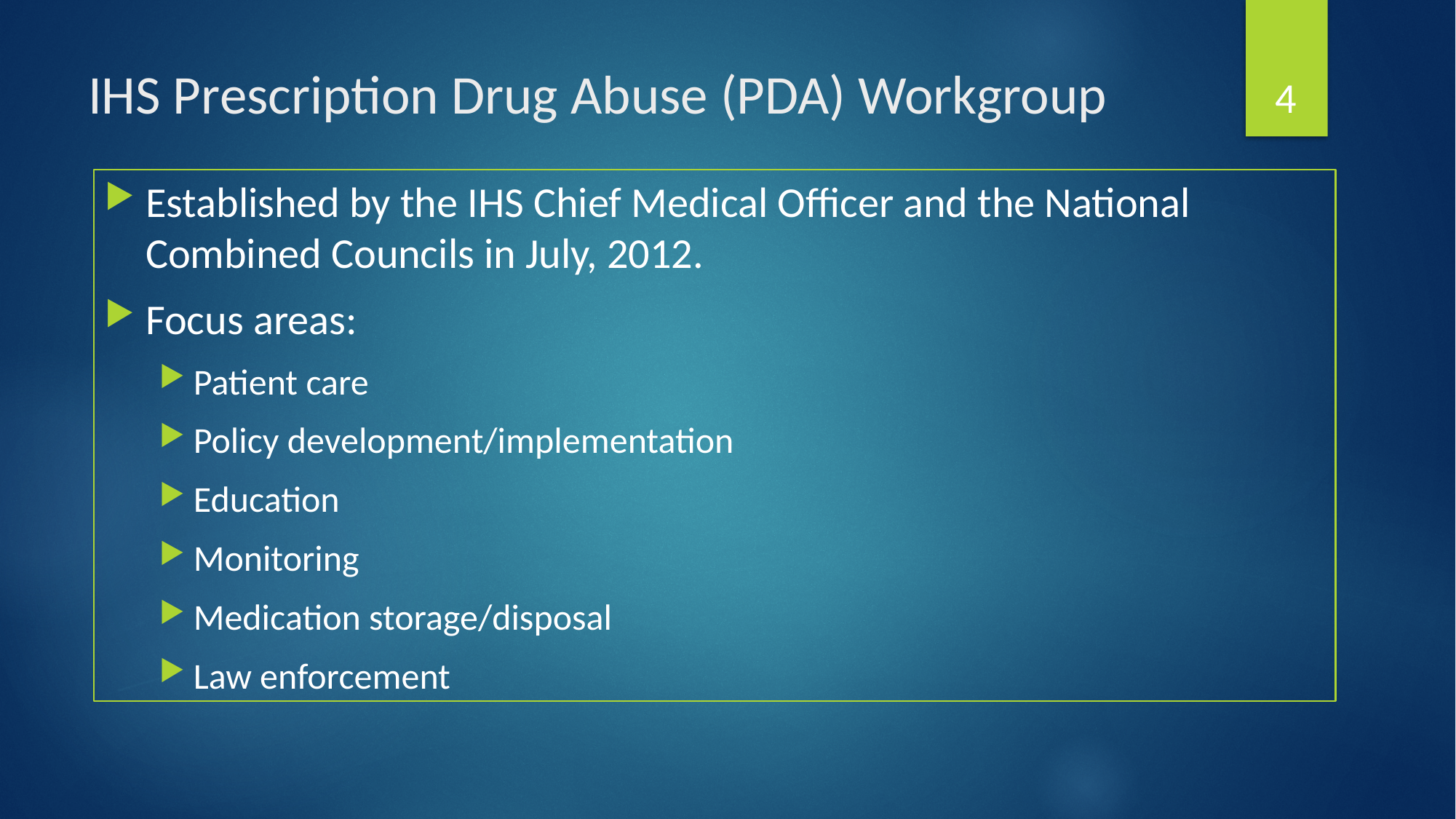

4
# IHS Prescription Drug Abuse (PDA) Workgroup
Established by the IHS Chief Medical Officer and the National Combined Councils in July, 2012.
Focus areas:
Patient care
Policy development/implementation
Education
Monitoring
Medication storage/disposal
Law enforcement